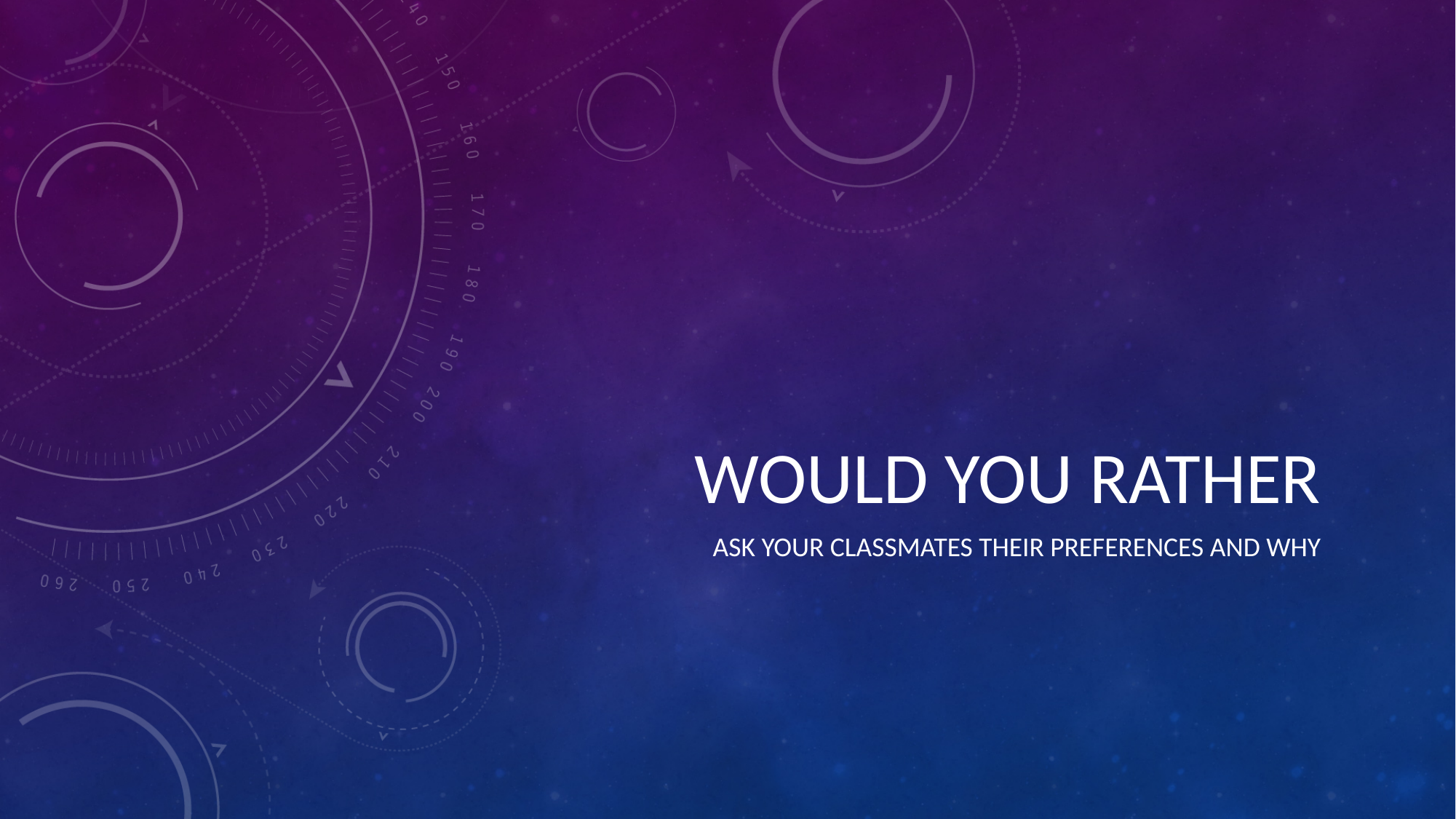

# Would you rather
Ask your classmates their preferences and why